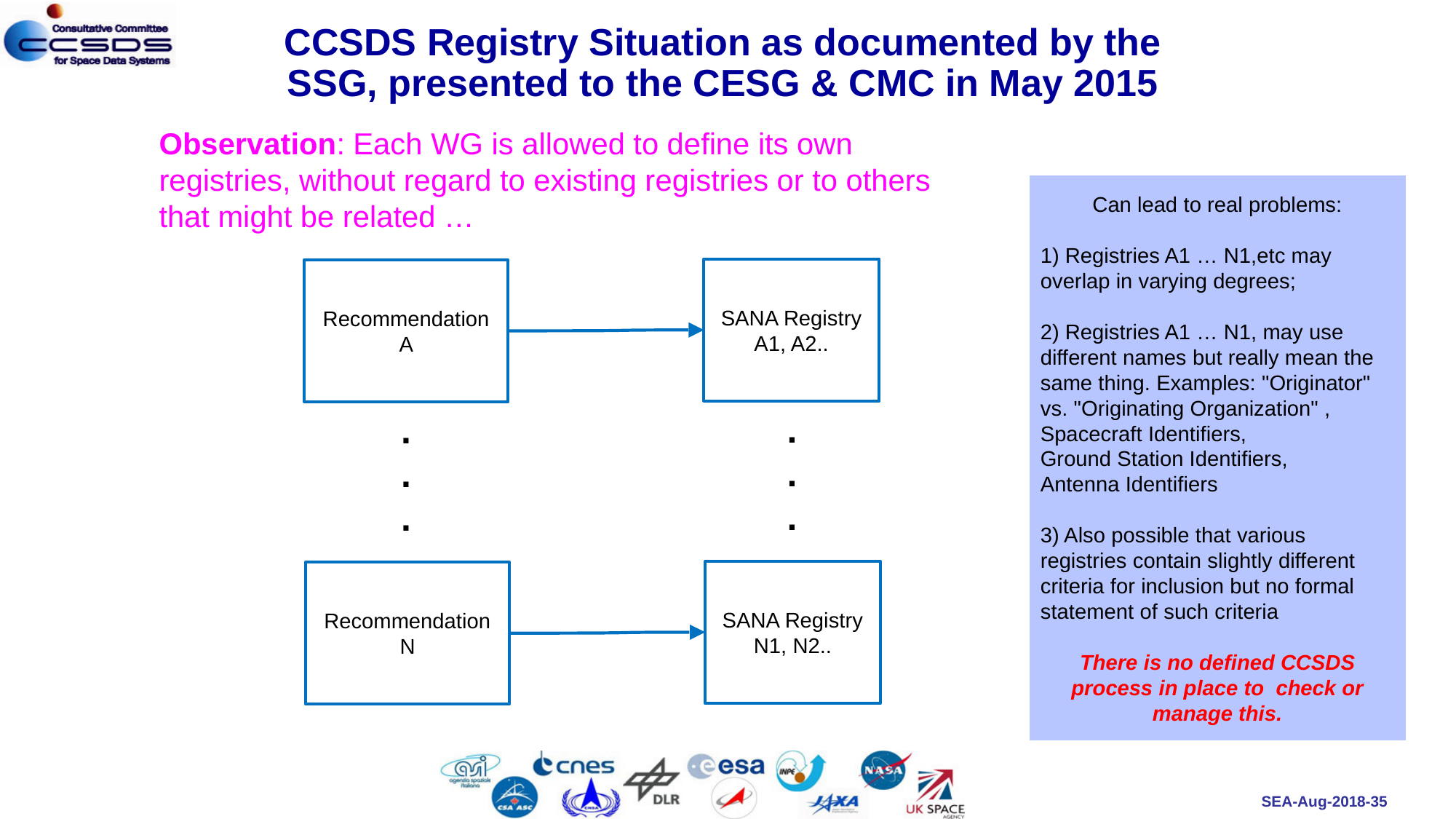

# CCSDS Registry Situation as documented by the SSG, presented to the CESG & CMC in May 2015
Observation: Each WG is allowed to define its own registries, without regard to existing registries or to others that might be related …
Can lead to real problems:

1) Registries A1 … N1,etc may overlap in varying degrees;

2) Registries A1 … N1, may use different names but really mean the same thing. Examples: "Originator" vs. "Originating Organization" , Spacecraft Identifiers,
Ground Station Identifiers,
Antenna Identifiers

3) Also possible that various registries contain slightly different criteria for inclusion but no formal statement of such criteria

There is no defined CCSDS process in place to  check or manage this.
SANA Registry A1, A2..
Recommendation A
.
.
.

.
.
.

SANA Registry N1, N2..
Recommendation N